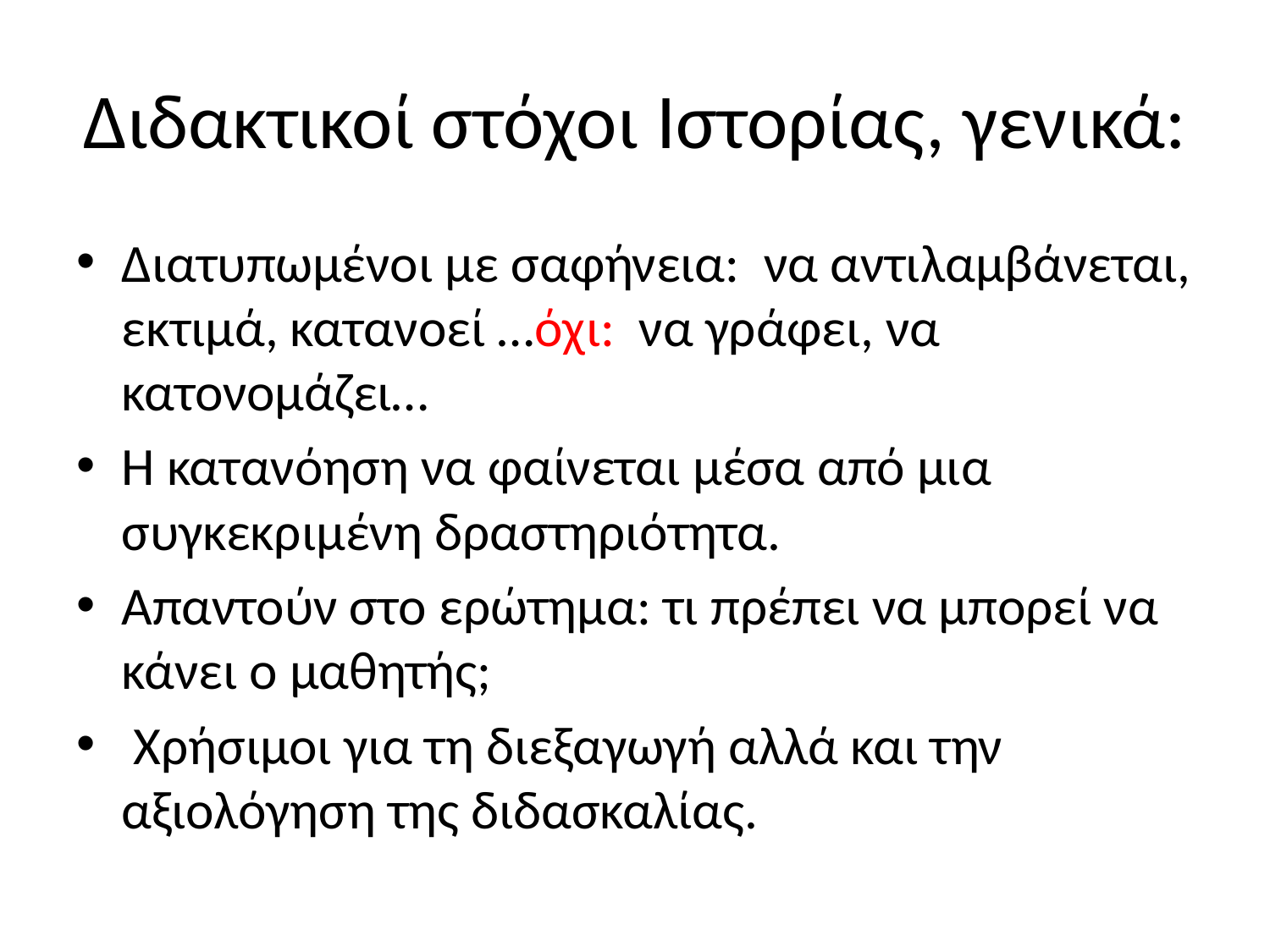

# Διδακτικοί στόχοι Ιστορίας, γενικά:
Διατυπωμένοι με σαφήνεια:  να αντιλαμβάνεται, εκτιμά, κατανοεί …όχι:  να γράφει, να κατονομάζει…
Η κατανόηση να φαίνεται μέσα από μια συγκεκριμένη δραστηριότητα.
Απαντούν στο ερώτημα: τι πρέπει να μπορεί να κάνει ο μαθητής;
 Χρήσιμοι για τη διεξαγωγή αλλά και την αξιολόγηση της διδασκαλίας.